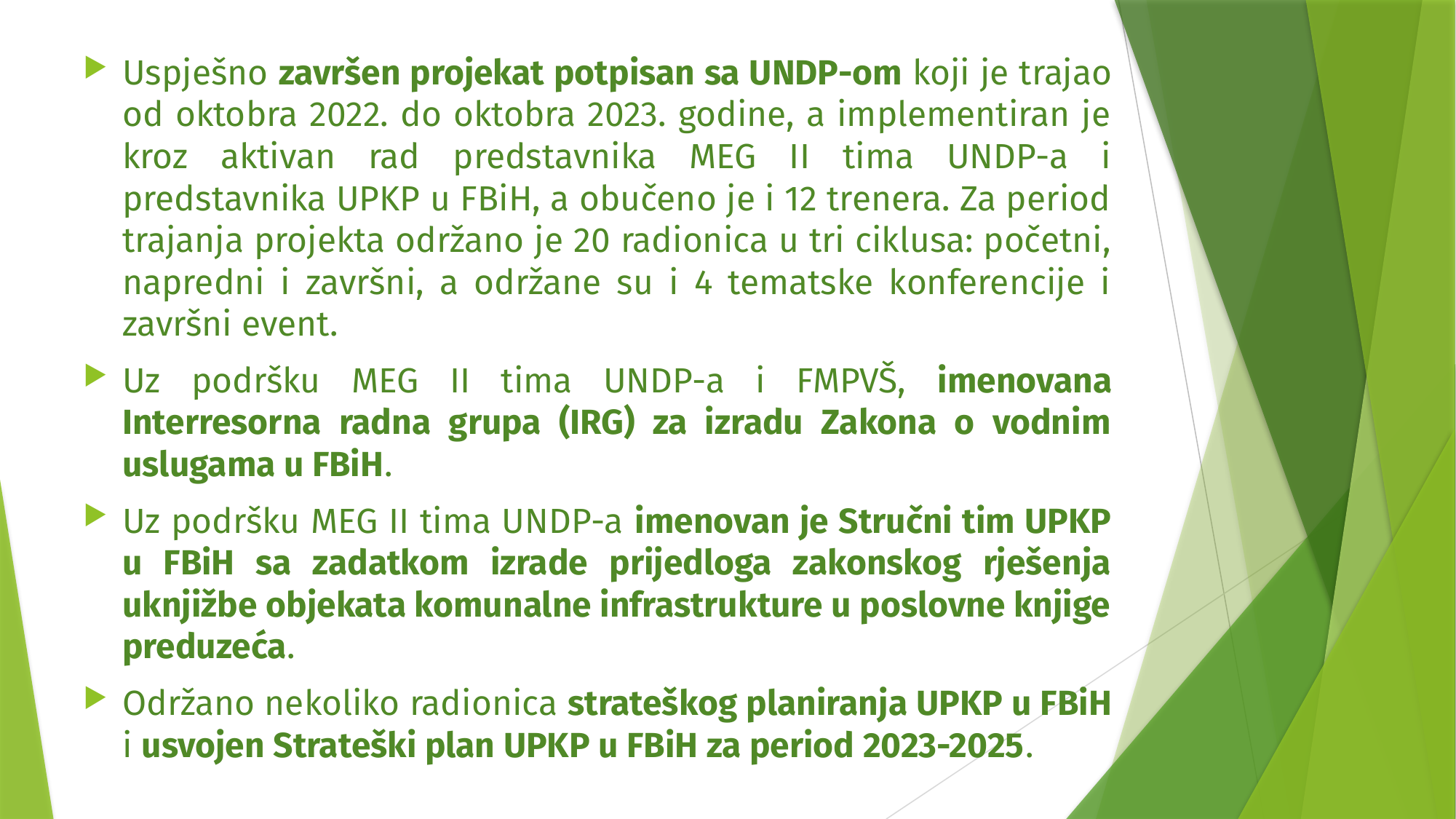

Uspješno završen projekat potpisan sa UNDP-om koji je trajao od oktobra 2022. do oktobra 2023. godine, a implementiran je kroz aktivan rad predstavnika MEG II tima UNDP-a i predstavnika UPKP u FBiH, a obučeno je i 12 trenera. Za period trajanja projekta održano je 20 radionica u tri ciklusa: početni, napredni i završni, a održane su i 4 tematske konferencije i završni event.
Uz podršku MEG II tima UNDP-a i FMPVŠ, imenovana Interresorna radna grupa (IRG) za izradu Zakona o vodnim uslugama u FBiH.
Uz podršku MEG II tima UNDP-a imenovan je Stručni tim UPKP u FBiH sa zadatkom izrade prijedloga zakonskog rješenja uknjižbe objekata komunalne infrastrukture u poslovne knjige preduzeća.
Održano nekoliko radionica strateškog planiranja UPKP u FBiH i usvojen Strateški plan UPKP u FBiH za period 2023-2025.